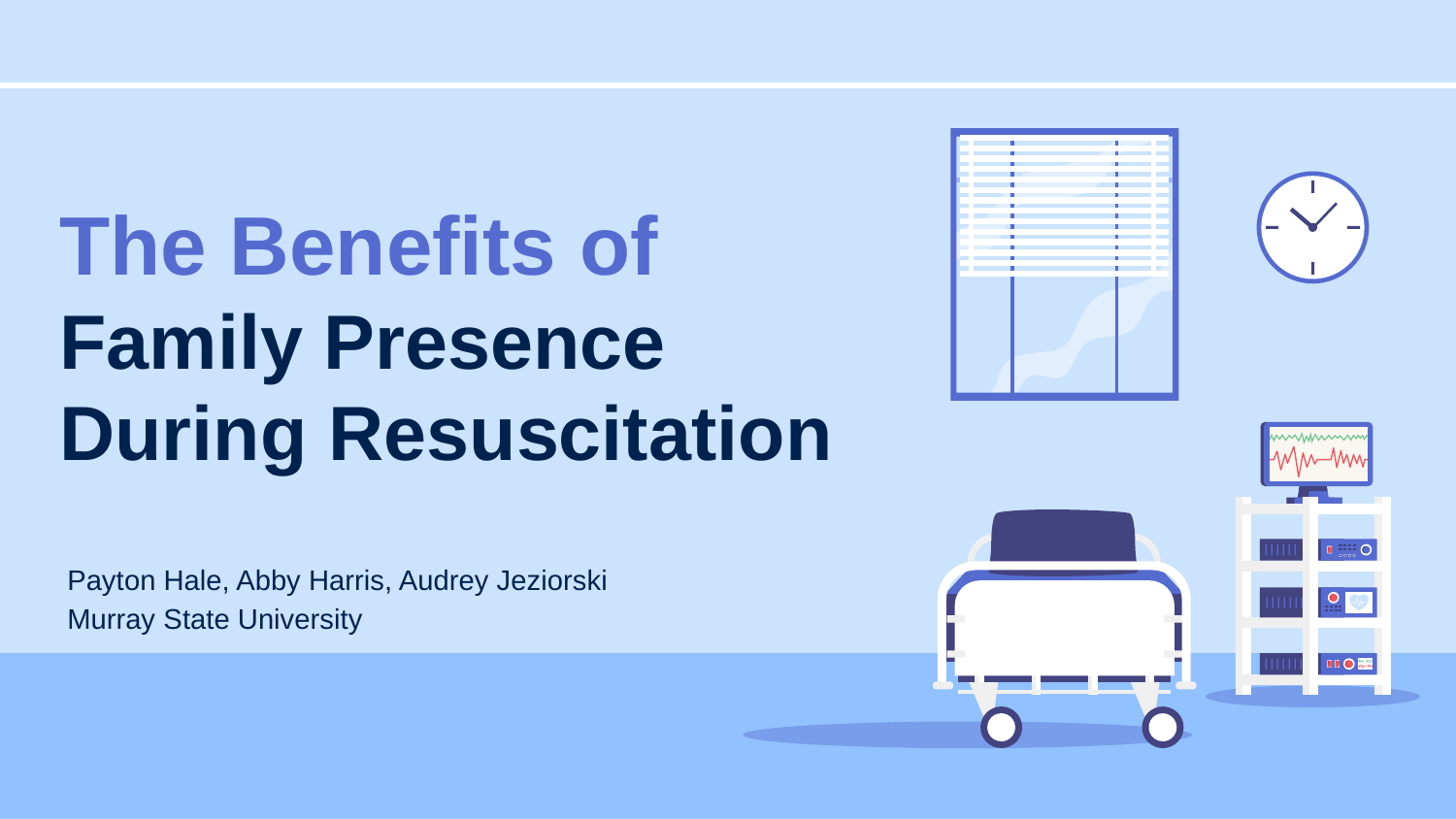

# The Benefits of
Family Presence During Resuscitation

Payton Hale, Abby Harris, Audrey Jeziorski
Murray State University